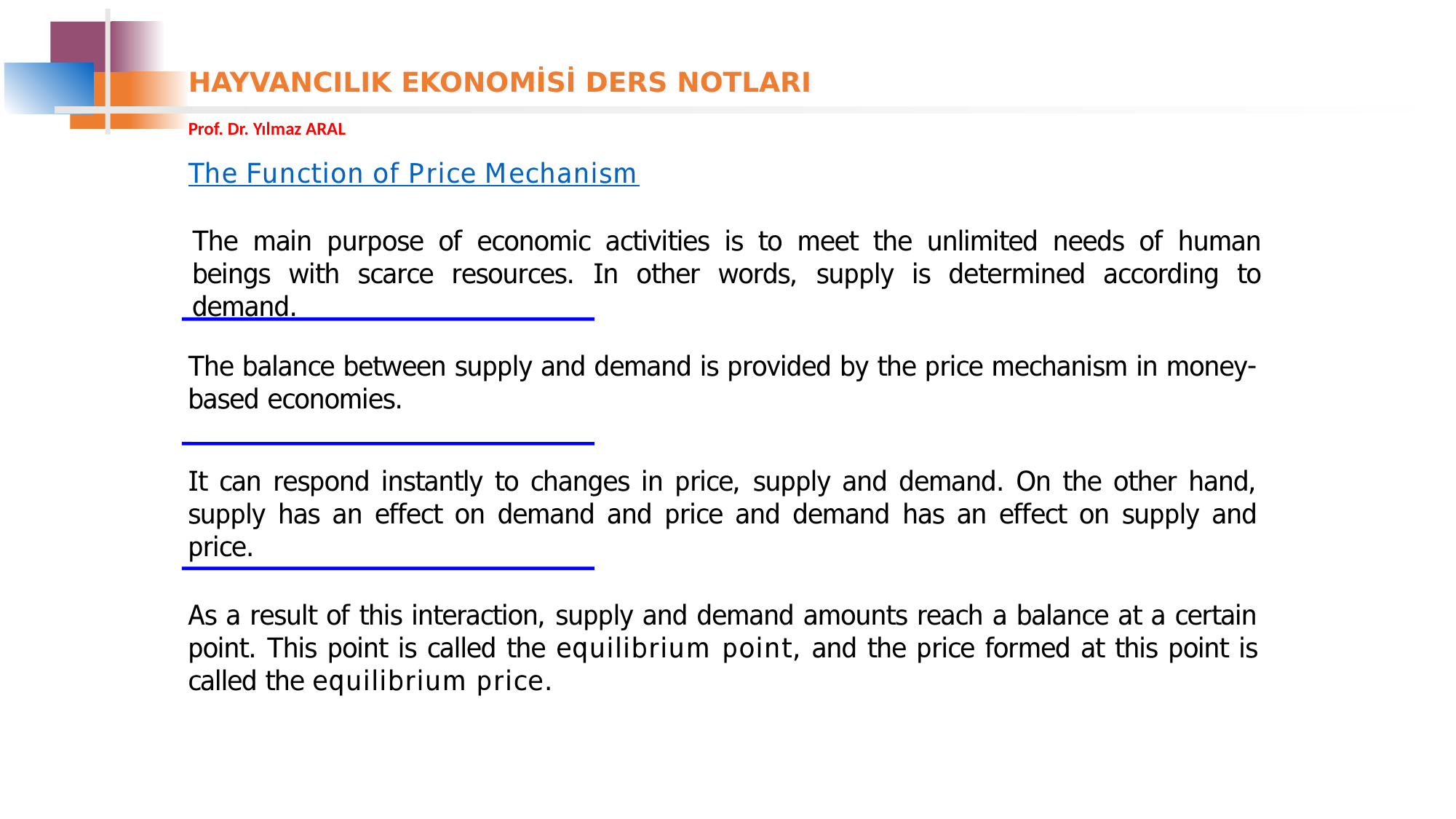

The Function of Price Mechanism
The main purpose of economic activities is to meet the unlimited needs of human beings with scarce resources. In other words, supply is determined according to demand.

The balance between supply and demand is provided by the price mechanism in money-based economies.

It can respond instantly to changes in price, supply and demand. On the other hand, supply has an effect on demand and price and demand has an effect on supply and price.

As a result of this interaction, supply and demand amounts reach a balance at a certain point. This point is called the equilibrium point, and the price formed at this point is called the equilibrium price.